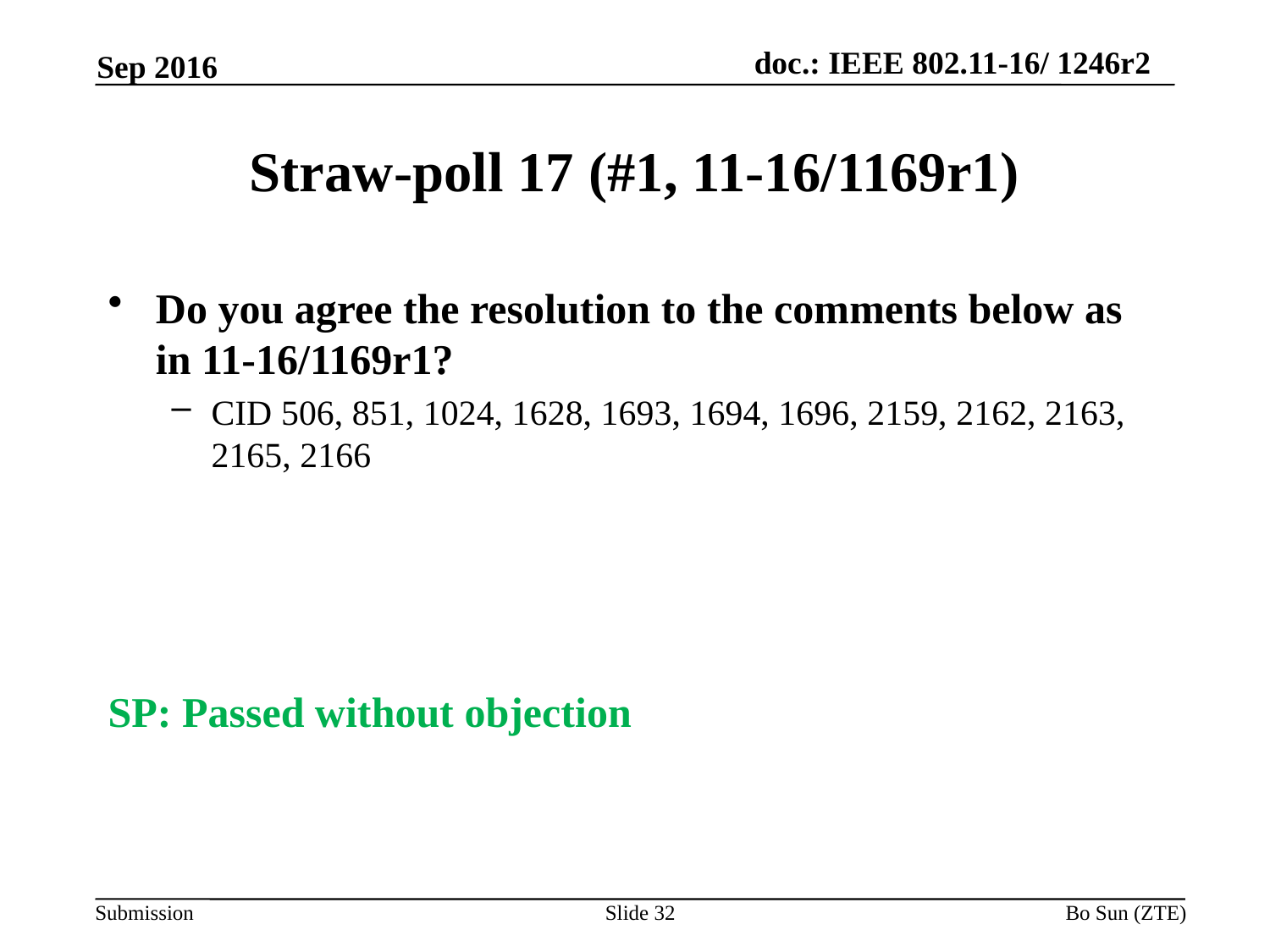

Sep 2016
# Straw-poll 17 (#1, 11-16/1169r1)
Do you agree the resolution to the comments below as in 11-16/1169r1?
CID 506, 851, 1024, 1628, 1693, 1694, 1696, 2159, 2162, 2163, 2165, 2166

SP: Passed without objection
Slide 32
Bo Sun (ZTE)